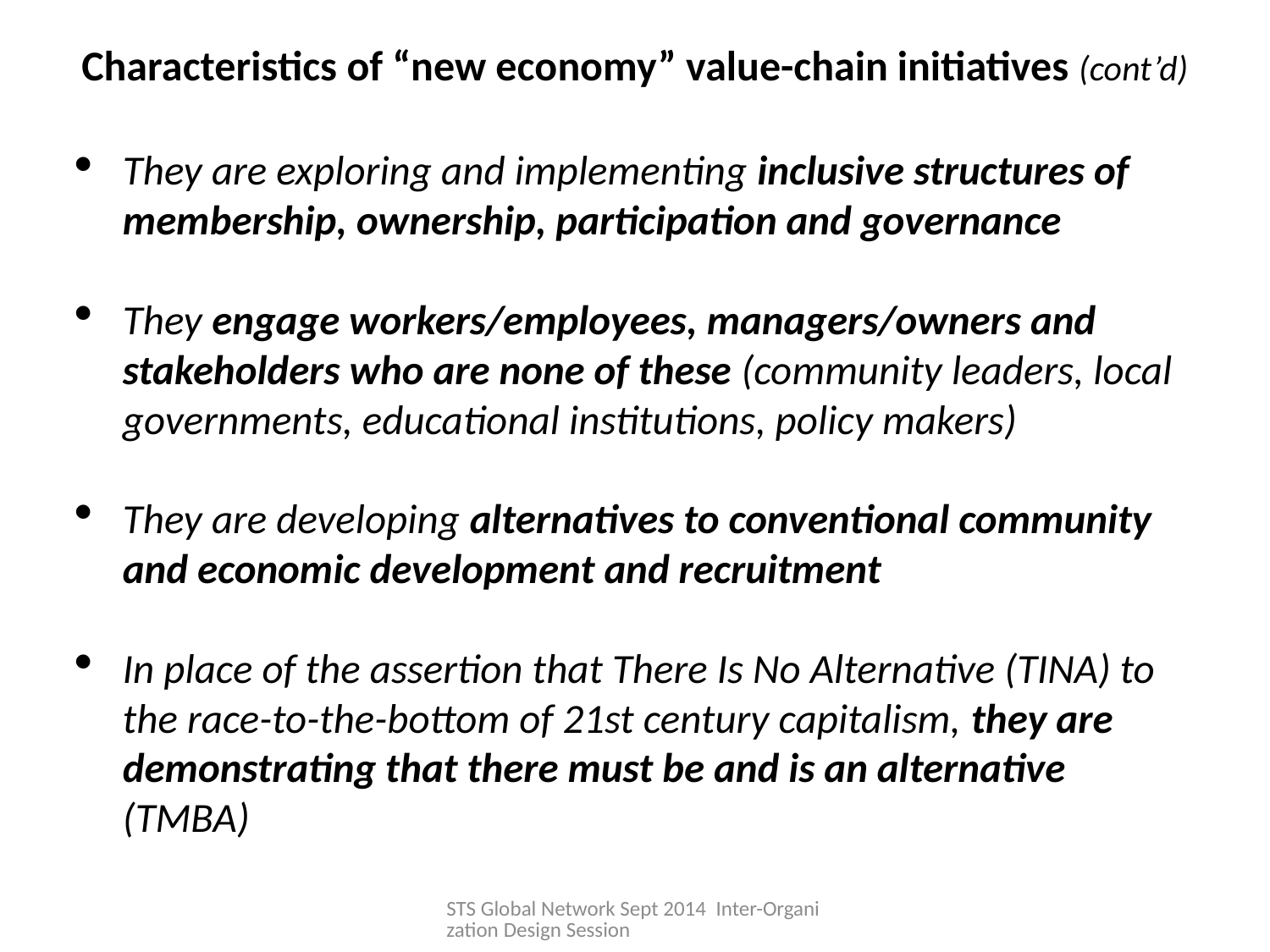

# Characteristics of “new economy” value-chain initiatives (cont’d)
They are exploring and implementing inclusive structures of membership, ownership, participation and governance

They engage workers/employees, managers/owners and stakeholders who are none of these (community leaders, local governments, educational institutions, policy makers)

They are developing alternatives to conventional community and economic development and recruitment

In place of the assertion that There Is No Alternative (TINA) to the race-to-the-bottom of 21st century capitalism, they are demonstrating that there must be and is an alternative (TMBA)

STS Global Network Sept 2014  Inter-Organization Design Session